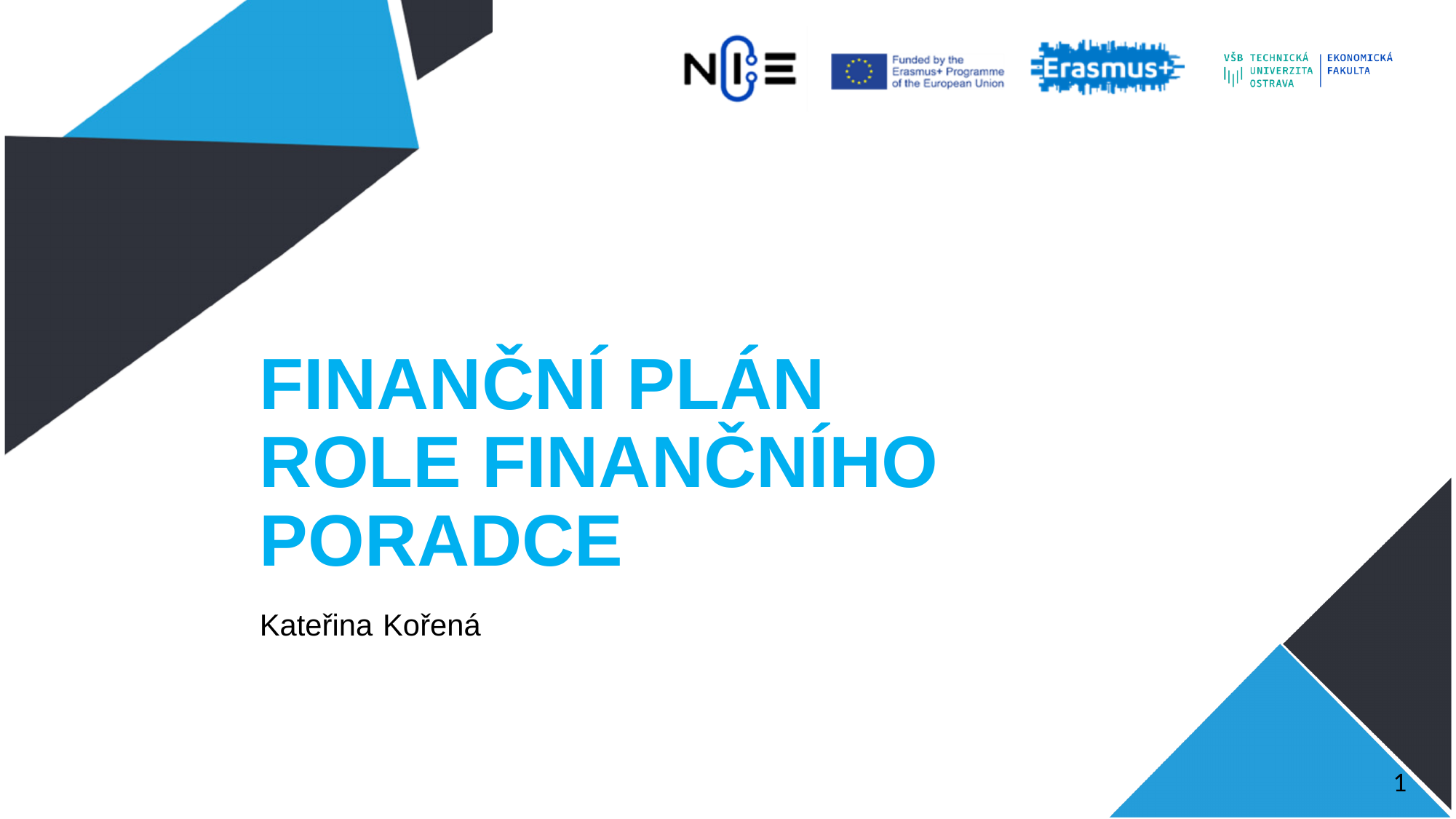

# FINANČNÍ PLÁN ROLE FINANČNÍHO PORADCE
Kateřina Kořená
1